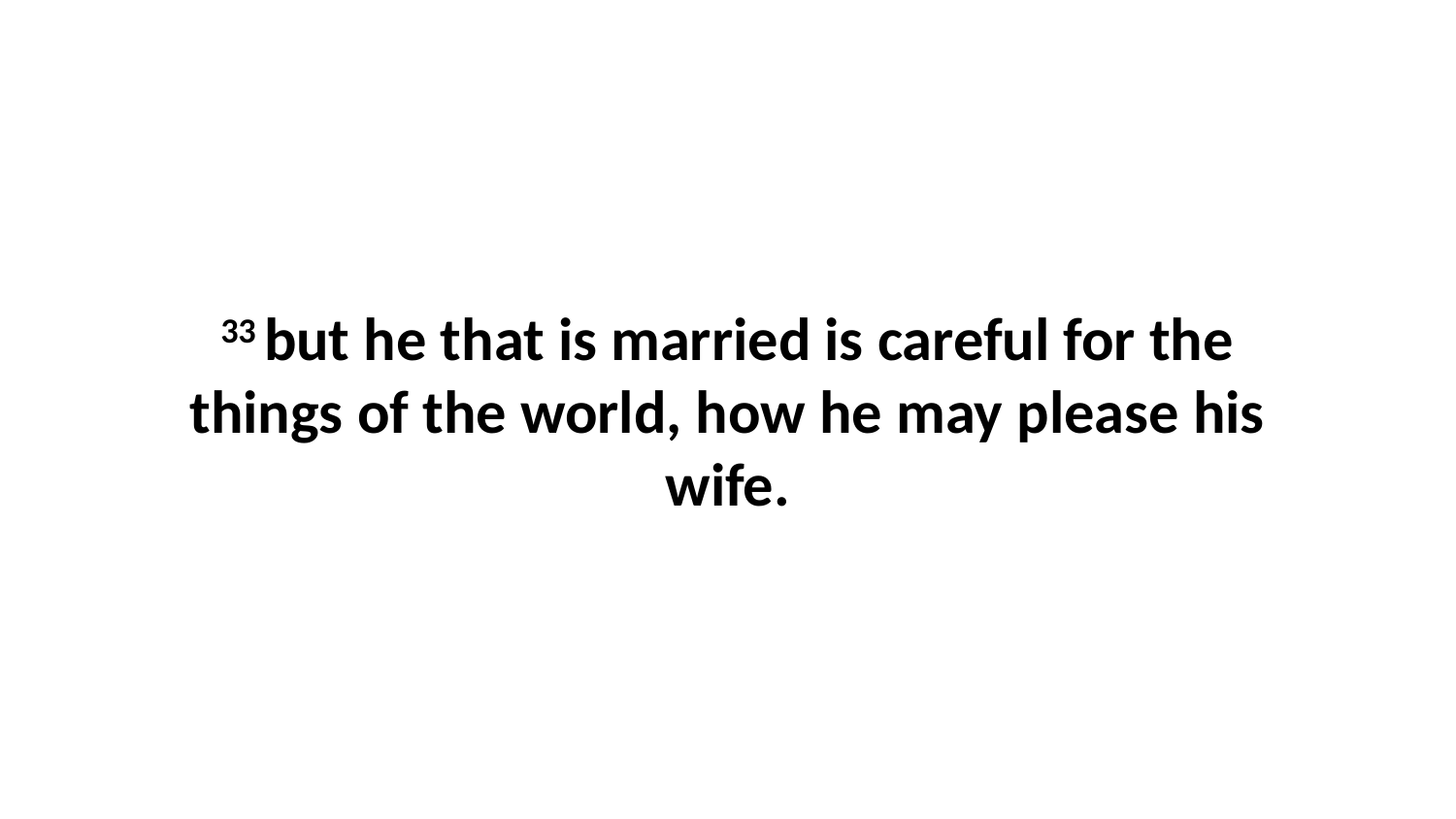

33 but he that is married is careful for the things of the world, how he may please his wife.